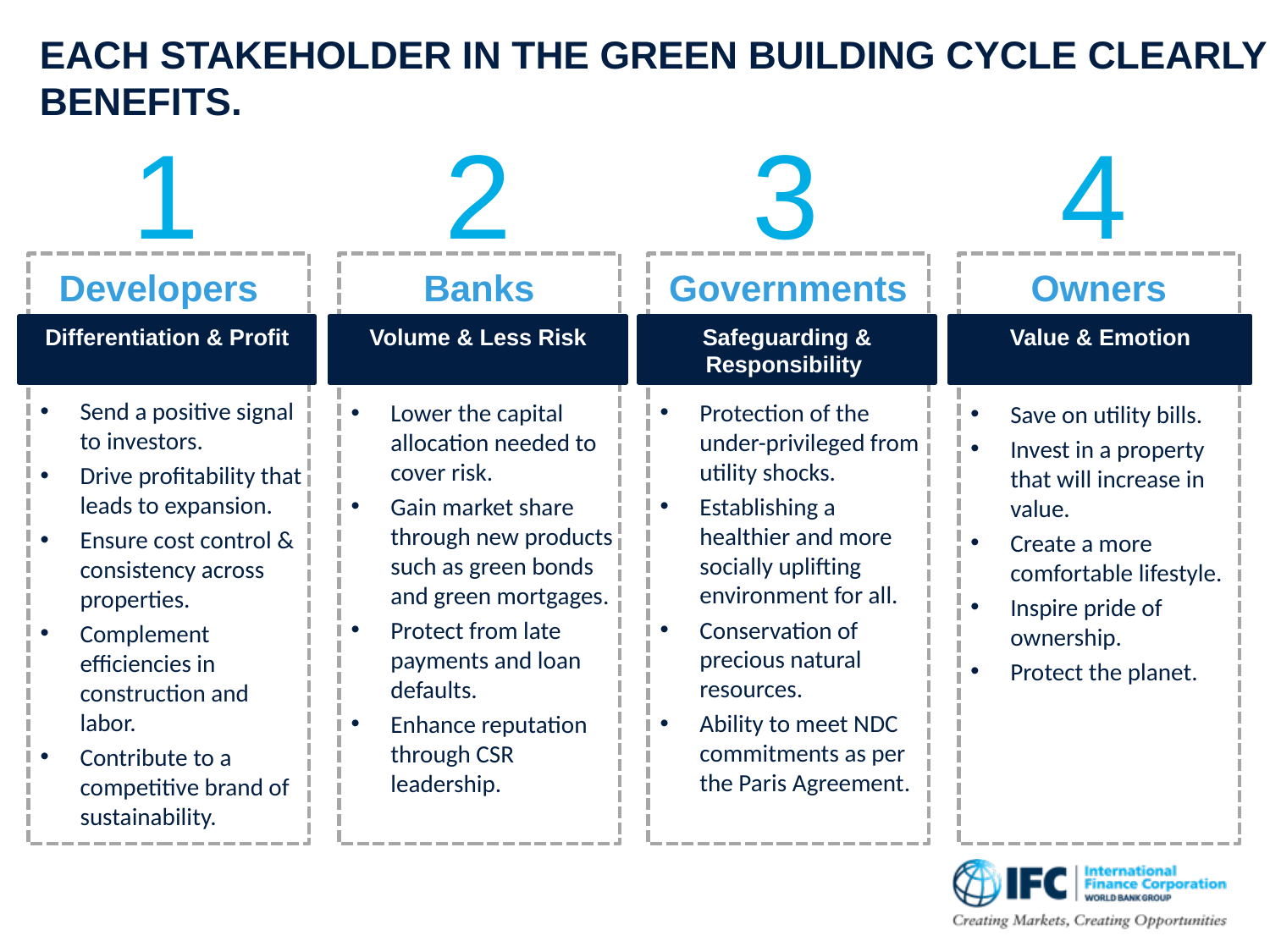

# EACH STAKEHOLDER IN THE GREEN BUILDING CYCLE CLEARLY BENEFITS.
1

Developers
Differentiation & Profit
Send a positive signal to investors.
Drive profitability that leads to expansion.
Ensure cost control & consistency across properties.
Complement efficiencies in construction and labor.
Contribute to a competitive brand of sustainability.
2

Banks
Volume & Less Risk
Lower the capital allocation needed to cover risk.
Gain market share through new products such as green bonds and green mortgages.
Protect from late payments and loan defaults.
Enhance reputation through CSR leadership.

3

Governments
Safeguarding & Responsibility
Protection of the under-privileged from utility shocks.
Establishing a healthier and more socially uplifting environment for all.
Conservation of precious natural resources.
Ability to meet NDC commitments as per the Paris Agreement.

4

Owners
Value & Emotion
Save on utility bills.
Invest in a property that will increase in value.
Create a more comfortable lifestyle.
Inspire pride of ownership.
Protect the planet.